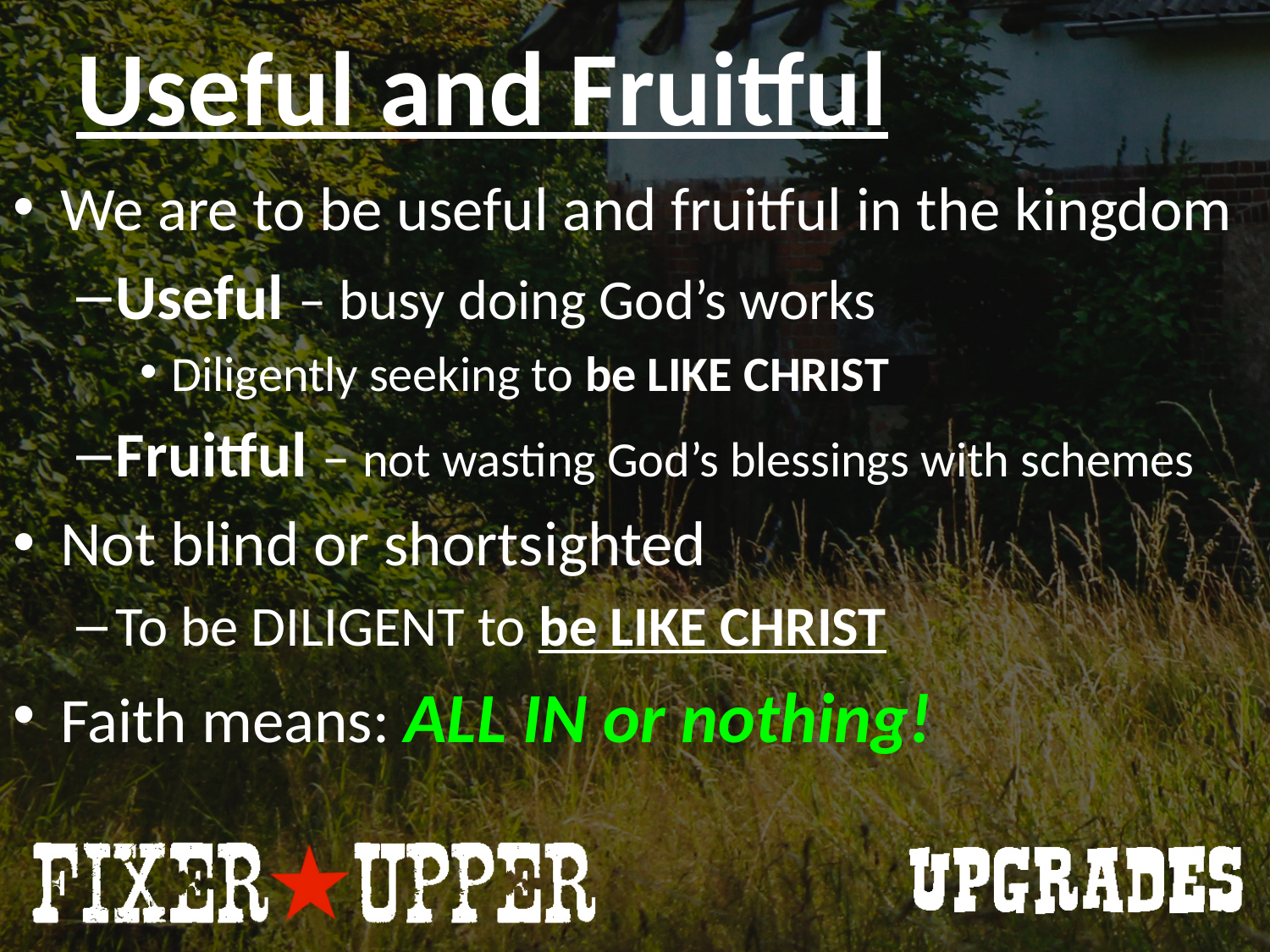

# Useful and Fruitful
We are to be useful and fruitful in the kingdom
Useful – busy doing God’s works
Diligently seeking to be LIKE CHRIST
Fruitful – not wasting God’s blessings with schemes
Not blind or shortsighted
To be DILIGENT to be LIKE CHRIST
Faith means: ALL IN or nothing!